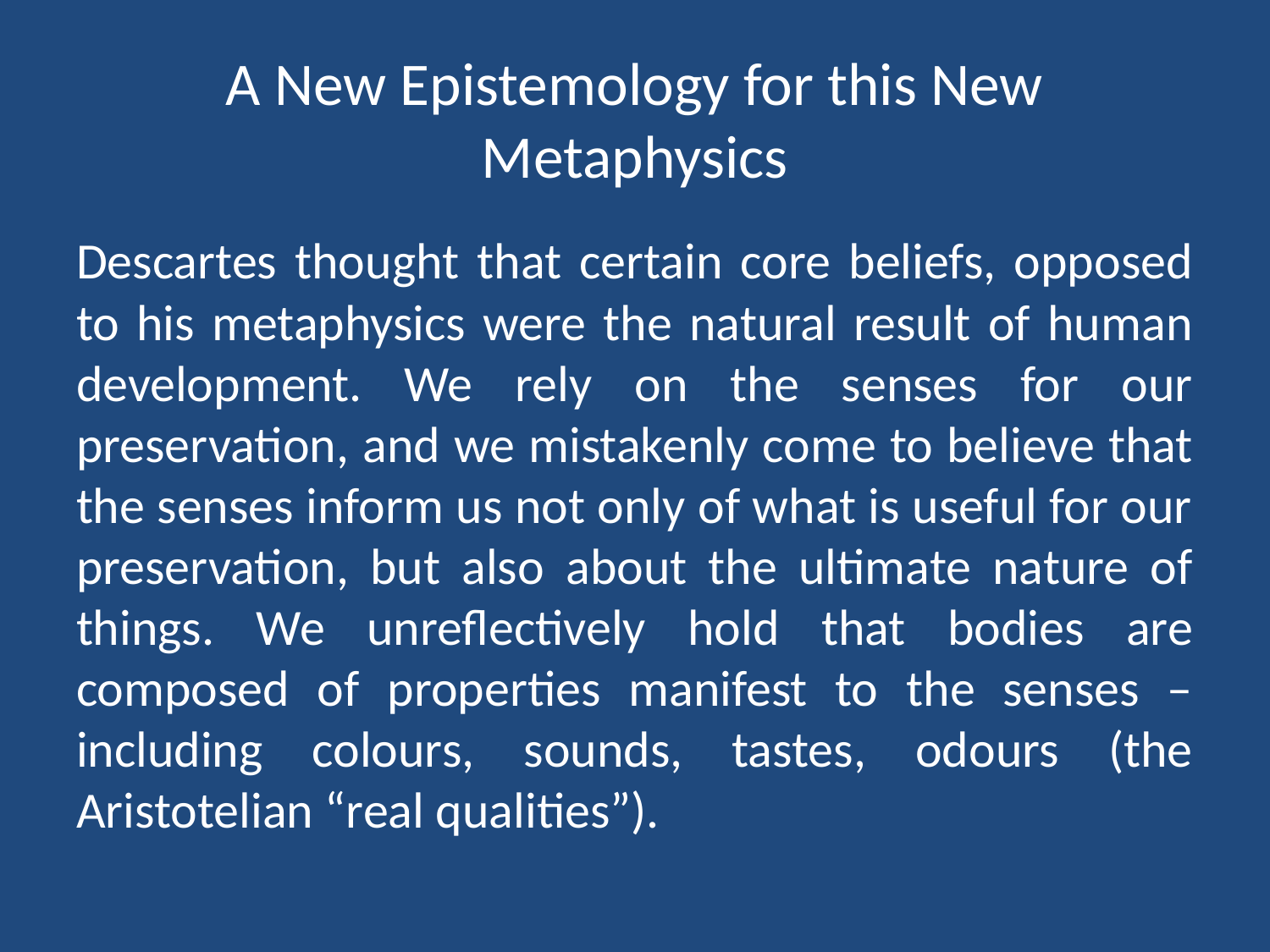

# A New Epistemology for this New Metaphysics
Descartes thought that certain core beliefs, opposed to his metaphysics were the natural result of human development. We rely on the senses for our preservation, and we mistakenly come to believe that the senses inform us not only of what is useful for our preservation, but also about the ultimate nature of things. We unreflectively hold that bodies are composed of properties manifest to the senses – including colours, sounds, tastes, odours (the Aristotelian “real qualities”).